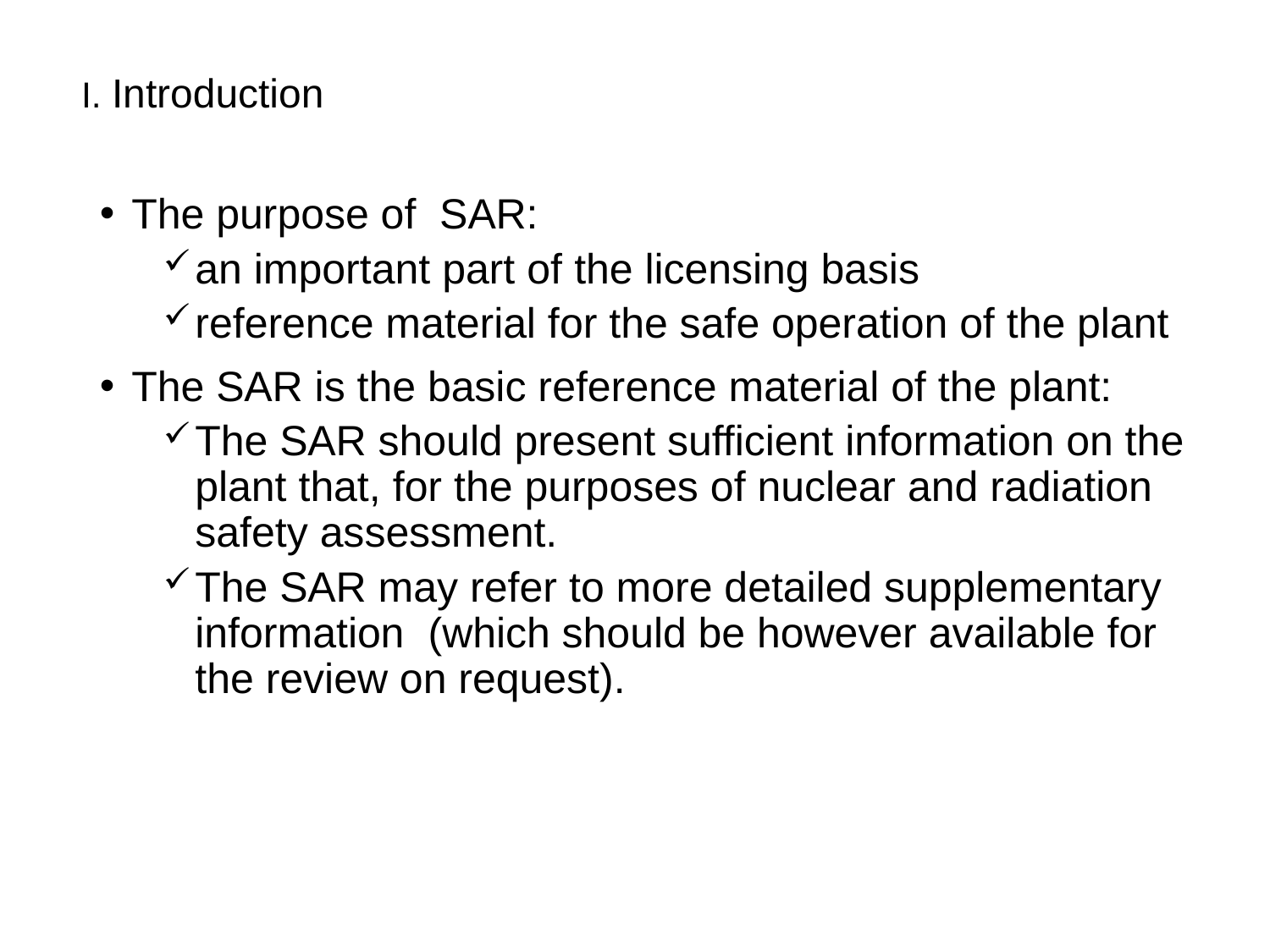

I. Introduction
The purpose of  SAR:
an important part of the licensing basis
reference material for the safe operation of the plant
The SAR is the basic reference material of the plant:
The SAR should present sufficient information on the plant that, for the purposes of nuclear and radiation safety assessment.
The SAR may refer to more detailed supplementary information  (which should be however available for the review on request).
6